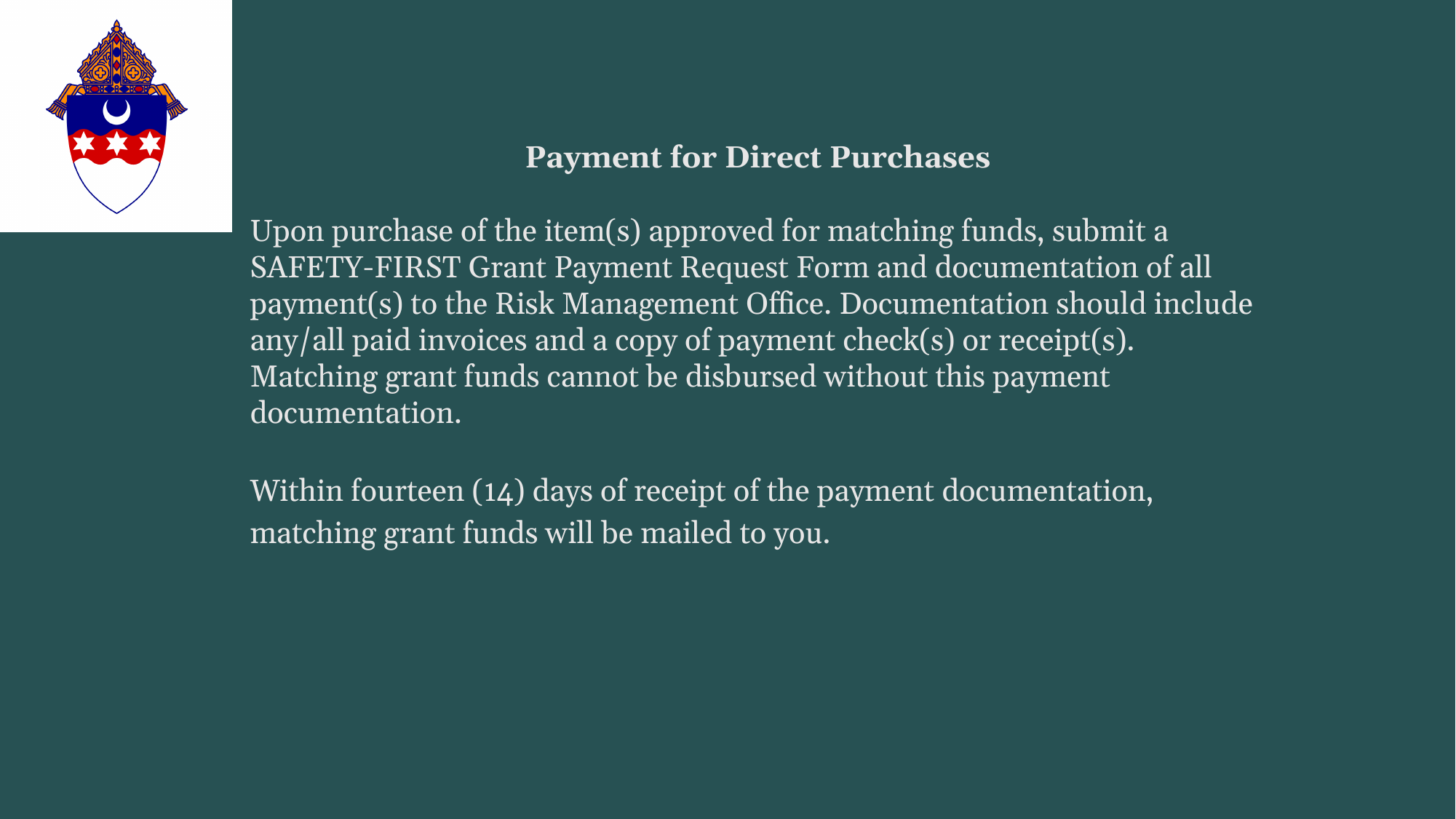

Payment for Direct Purchases

Upon purchase of the item(s) approved for matching funds, submit a SAFETY-FIRST Grant Payment Request Form and documentation of all payment(s) to the Risk Management Office. Documentation should include any/all paid invoices and a copy of payment check(s) or receipt(s). Matching grant funds cannot be disbursed without this payment documentation.

Within fourteen (14) days of receipt of the payment documentation, matching grant funds will be mailed to you.